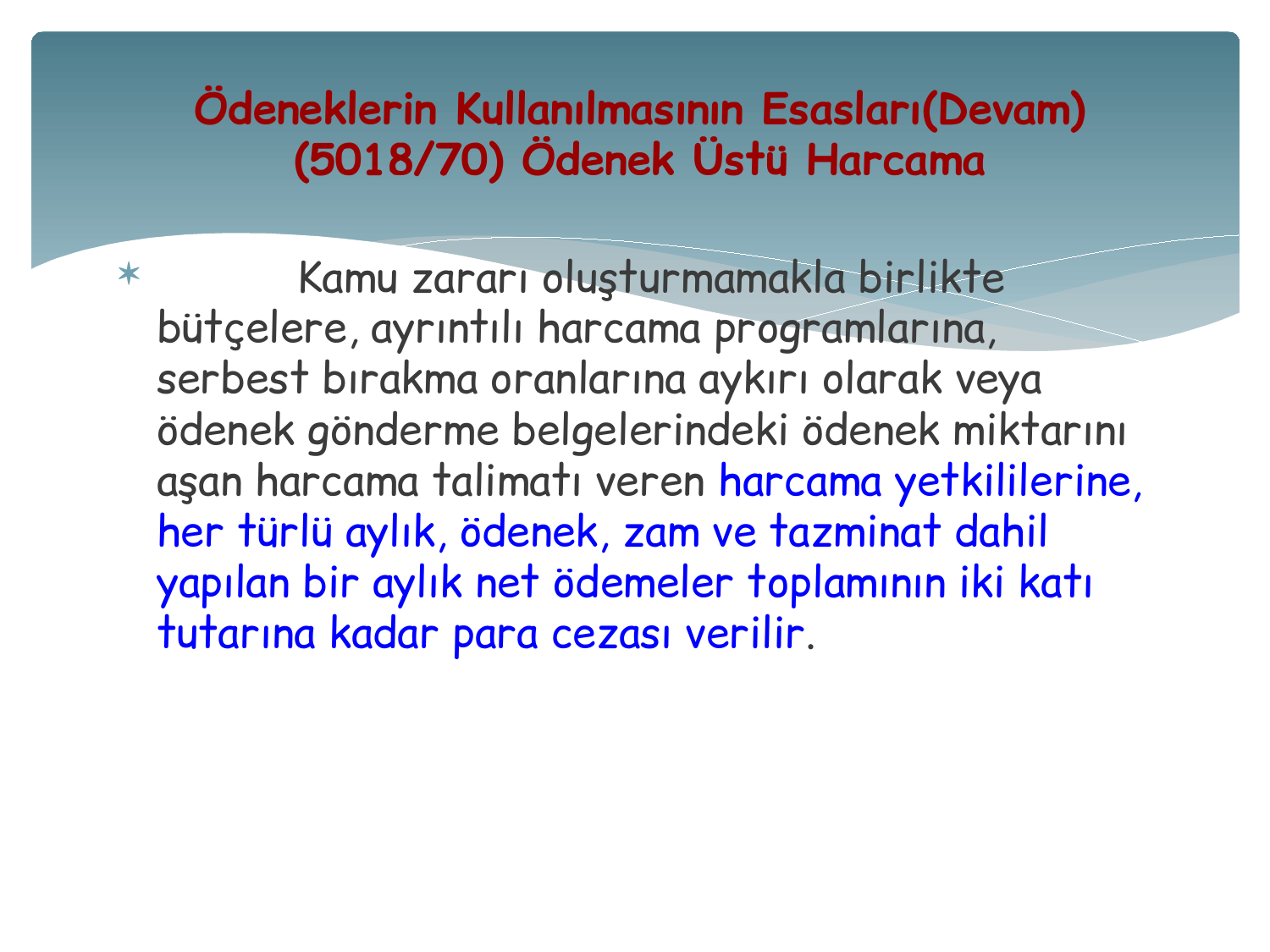

# Ödeneklerin Kullanılmasının Esasları(Devam) (5018/70) Ödenek Üstü Harcama
           Kamu zararı oluşturmamakla birlikte bütçelere, ayrıntılı harcama programlarına, serbest bırakma oranlarına aykırı olarak veya ödenek gönderme belgelerindeki ödenek miktarını aşan harcama talimatı veren harcama yetkililerine, her türlü aylık, ödenek, zam ve tazminat dahil yapılan bir aylık net ödemeler toplamının iki katı tutarına kadar para cezası verilir.